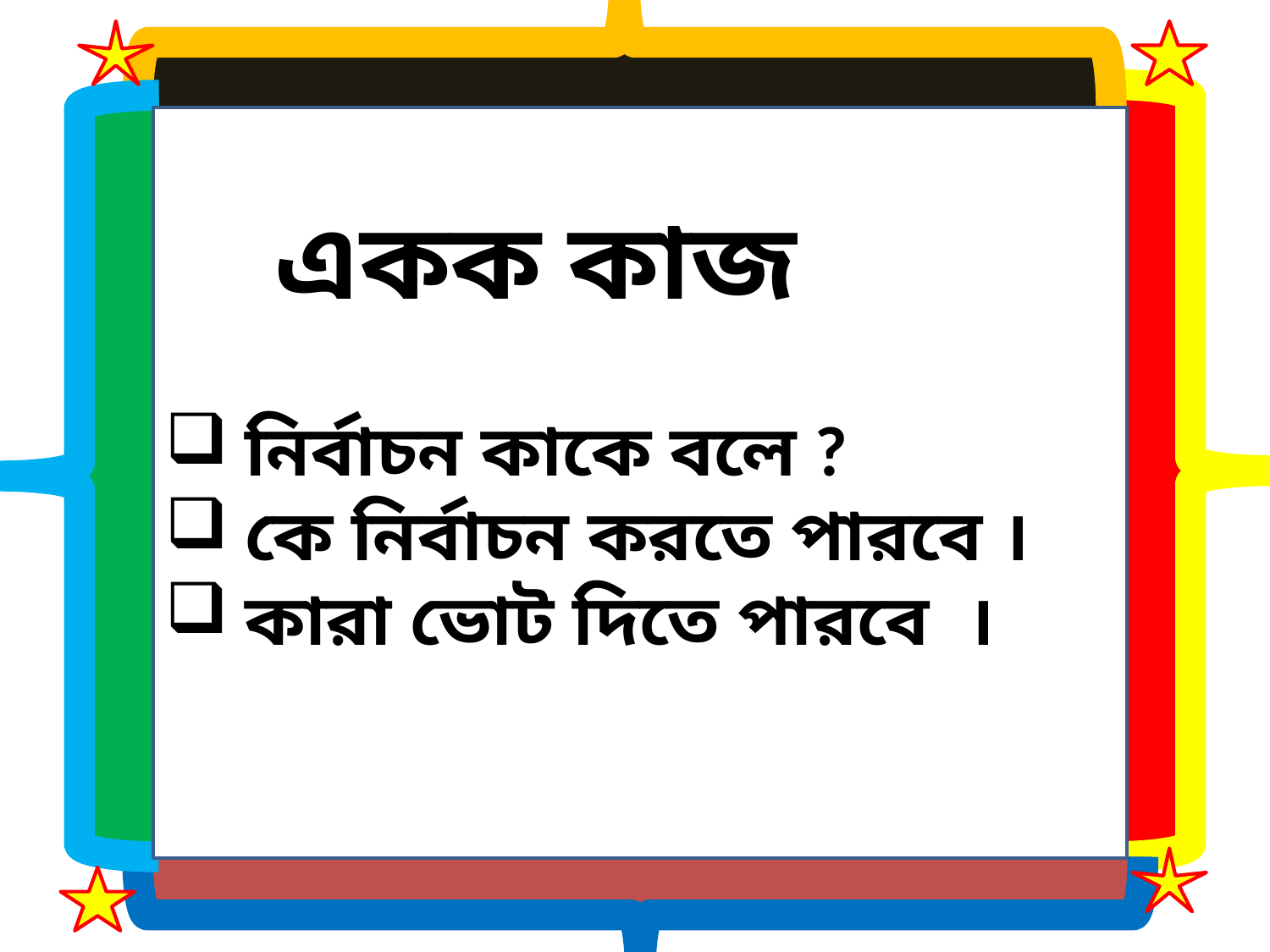

একক কাজ

নির্বাচন কাকে বলে ?
কে নির্বাচন করতে পারবে ।
কারা ভোট দিতে পারবে  ।